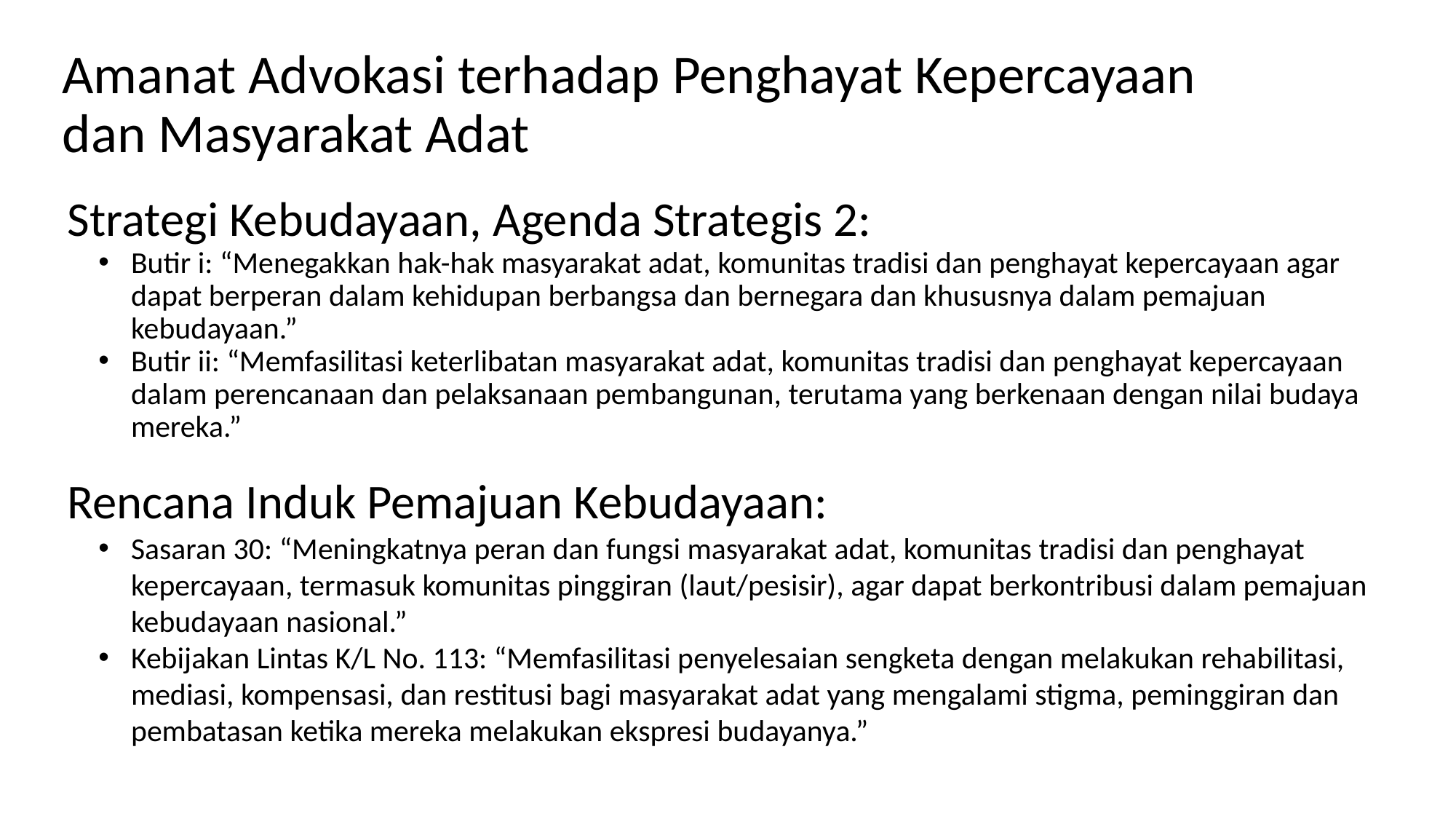

Amanat Advokasi terhadap Penghayat Kepercayaan
dan Masyarakat Adat
Strategi Kebudayaan, Agenda Strategis 2:
Butir i: “Menegakkan hak-hak masyarakat adat, komunitas tradisi dan penghayat kepercayaan agar dapat berperan dalam kehidupan berbangsa dan bernegara dan khususnya dalam pemajuan kebudayaan.”
Butir ii: “Memfasilitasi keterlibatan masyarakat adat, komunitas tradisi dan penghayat kepercayaan dalam perencanaan dan pelaksanaan pembangunan, terutama yang berkenaan dengan nilai budaya mereka.”

Rencana Induk Pemajuan Kebudayaan:
Sasaran 30: “Meningkatnya peran dan fungsi masyarakat adat, komunitas tradisi dan penghayat kepercayaan, termasuk komunitas pinggiran (laut/pesisir), agar dapat berkontribusi dalam pemajuan kebudayaan nasional.”
Kebijakan Lintas K/L No. 113: “Memfasilitasi penyelesaian sengketa dengan melakukan rehabilitasi, mediasi, kompensasi, dan restitusi bagi masyarakat adat yang mengalami stigma, peminggiran dan pembatasan ketika mereka melakukan ekspresi budayanya.”